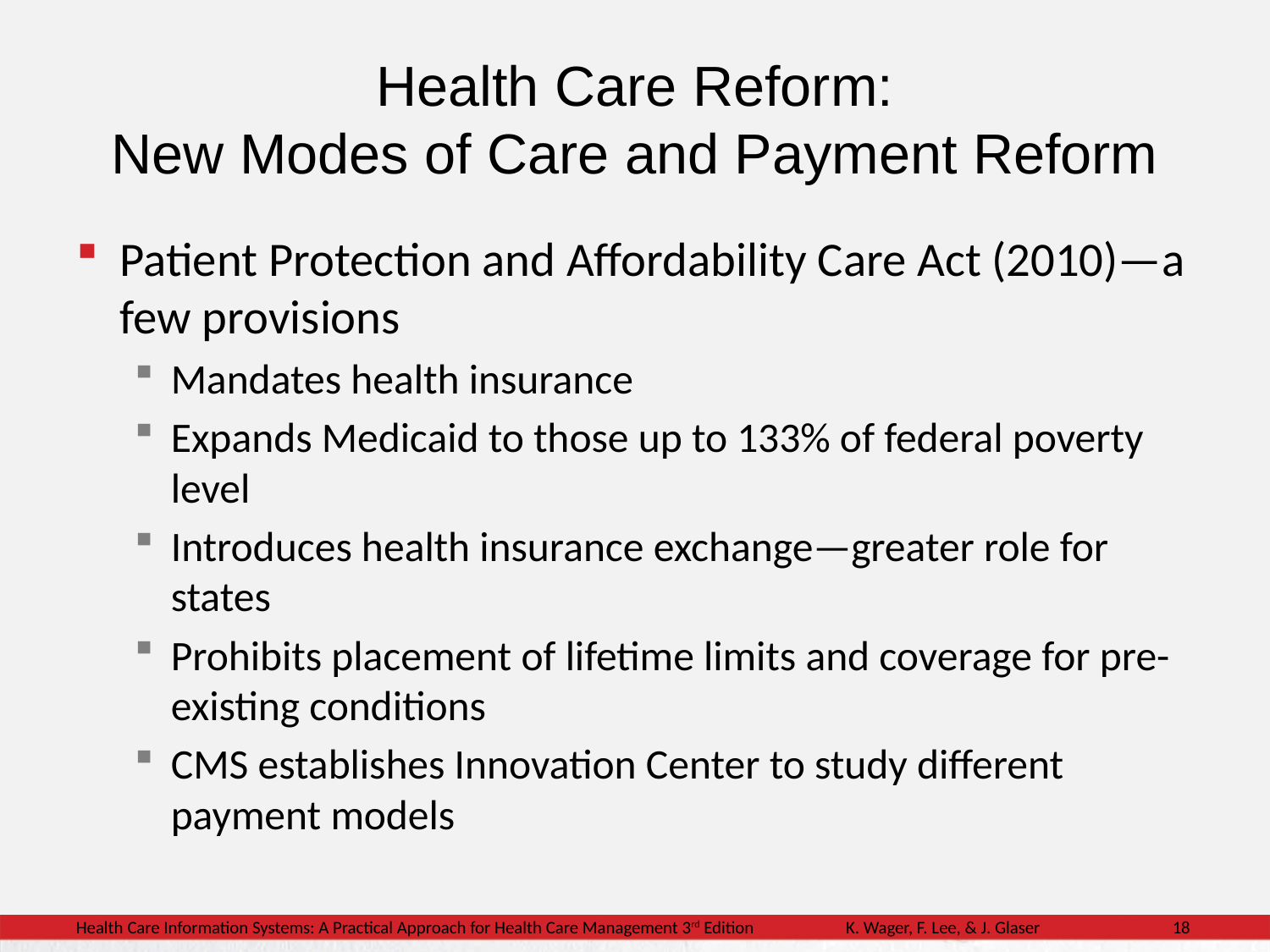

# Health Care Reform: New Modes of Care and Payment Reform
Patient Protection and Affordability Care Act (2010)—a few provisions
Mandates health insurance
Expands Medicaid to those up to 133% of federal poverty level
Introduces health insurance exchange—greater role for states
Prohibits placement of lifetime limits and coverage for pre-existing conditions
CMS establishes Innovation Center to study different payment models